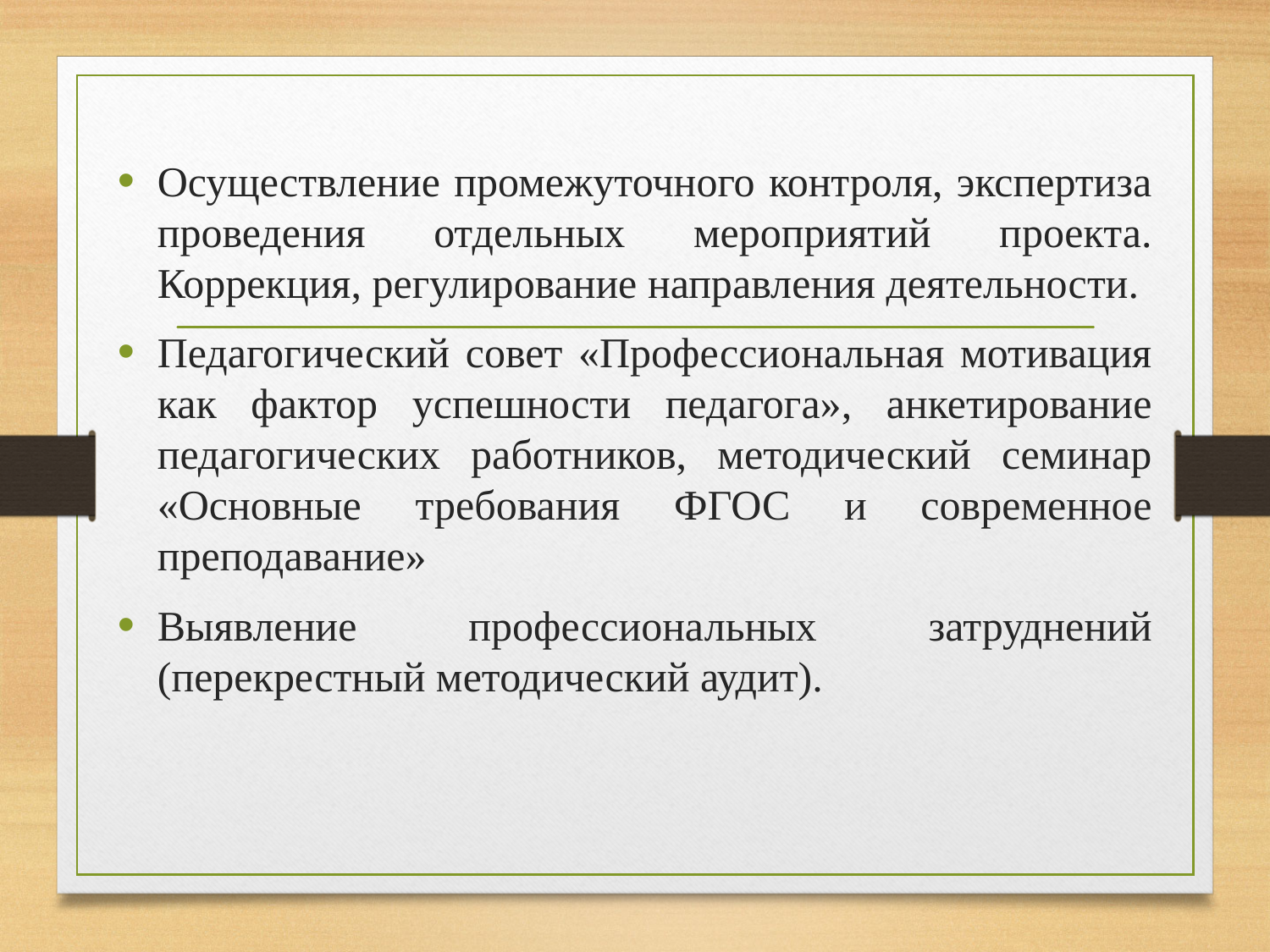

Осуществление промежуточного контроля, экспертиза проведения отдельных мероприятий проекта. Коррекция, регулирование направления деятельности.
Педагогический совет «Профессиональная мотивация как фактор успешности педагога», анкетирование педагогических работников, методический семинар «Основные требования ФГОС и современное преподавание»
Выявление профессиональных затруднений (перекрестный методический аудит).